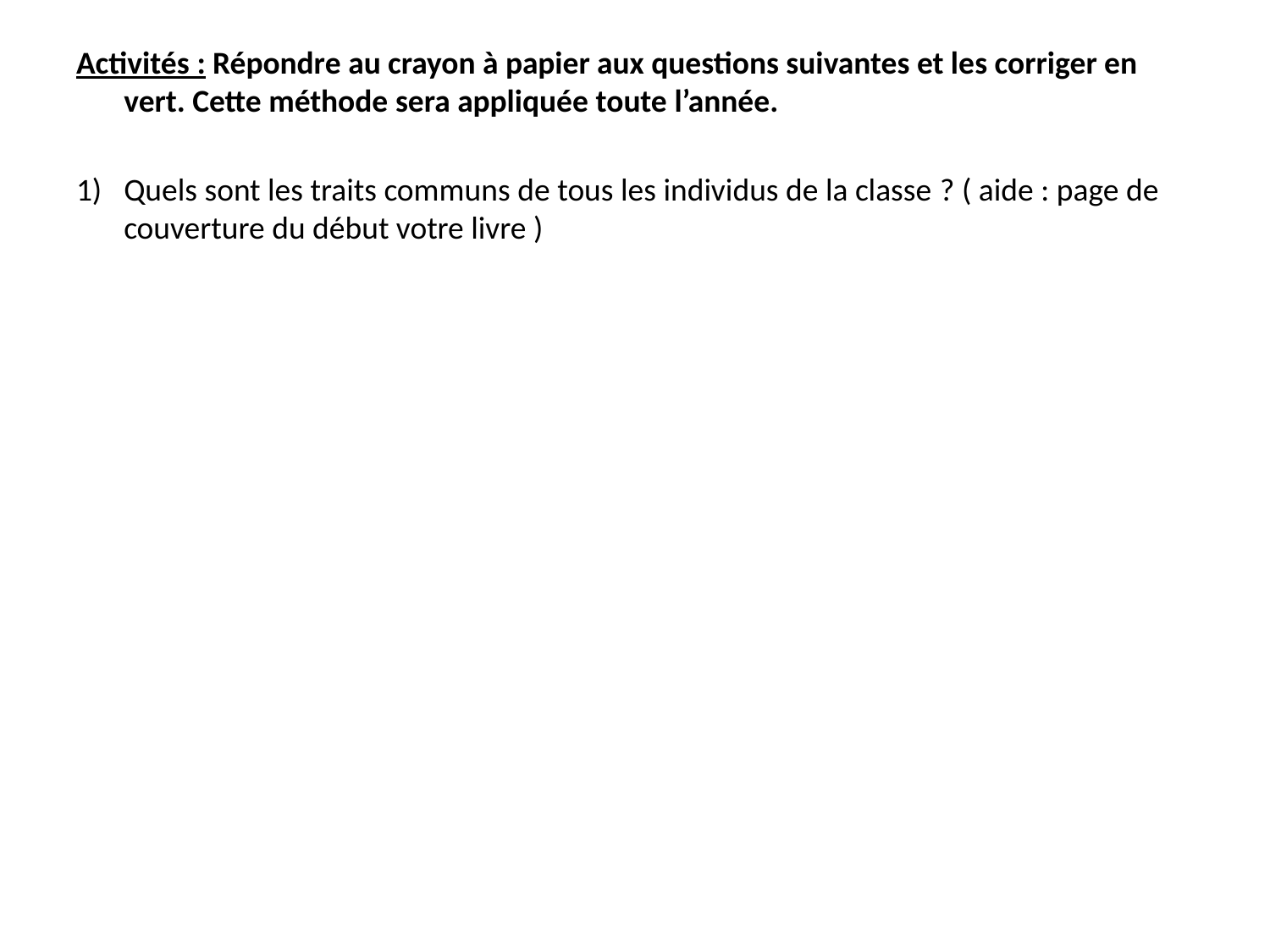

Activités : Répondre au crayon à papier aux questions suivantes et les corriger en vert. Cette méthode sera appliquée toute l’année.

Quels sont les traits communs de tous les individus de la classe ? ( aide : page de couverture du début votre livre )